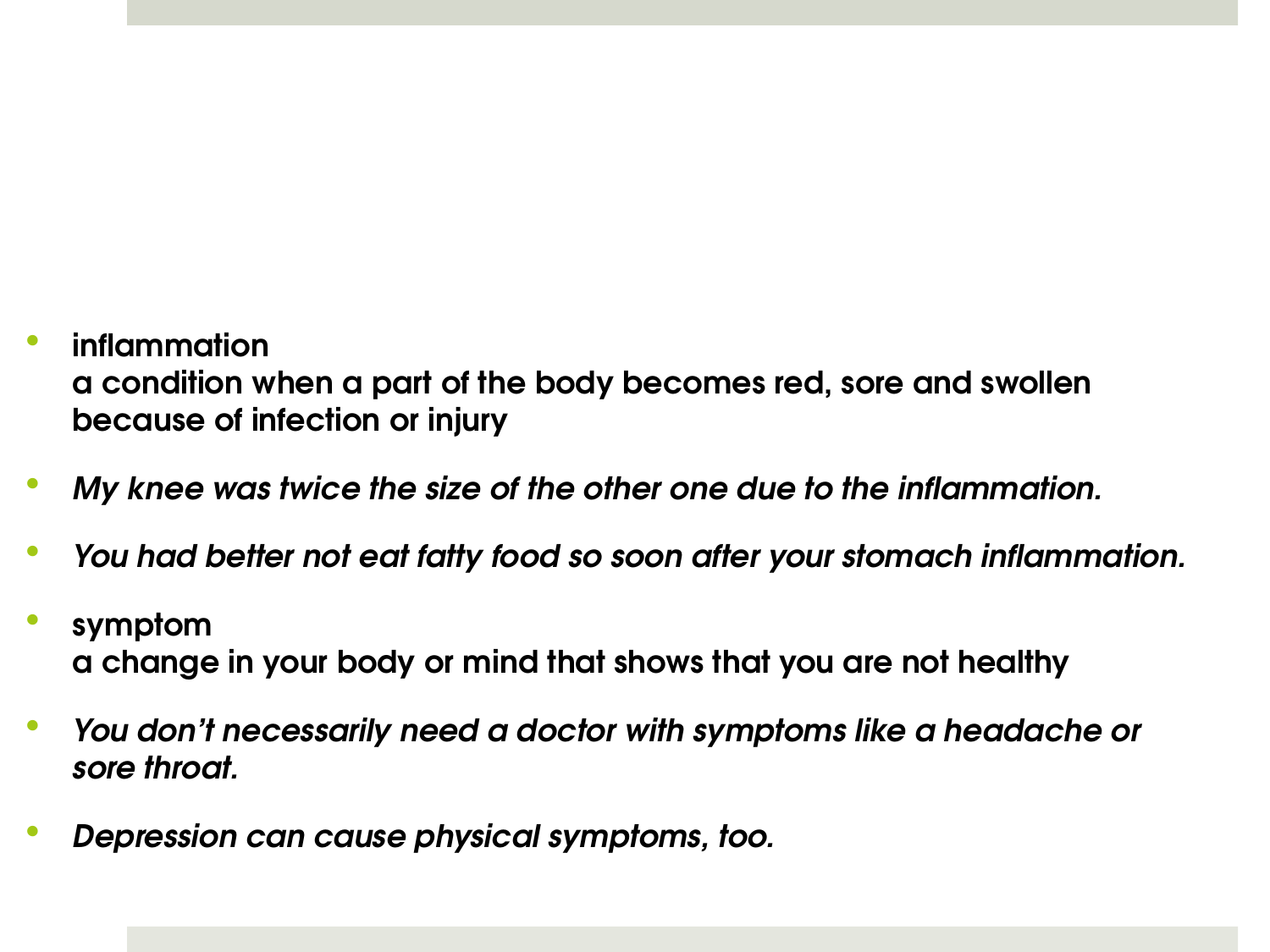

#
inflammation
a condition when a part of the body becomes red, sore and swollen because of infection or injury
My knee was twice the size of the other one due to the inflammation.
You had better not eat fatty food so soon after your stomach inflammation.
symptom
a change in your body or mind that shows that you are not healthy
You don’t necessarily need a doctor with symptoms like a headache or sore throat.
Depression can cause physical symptoms, too.